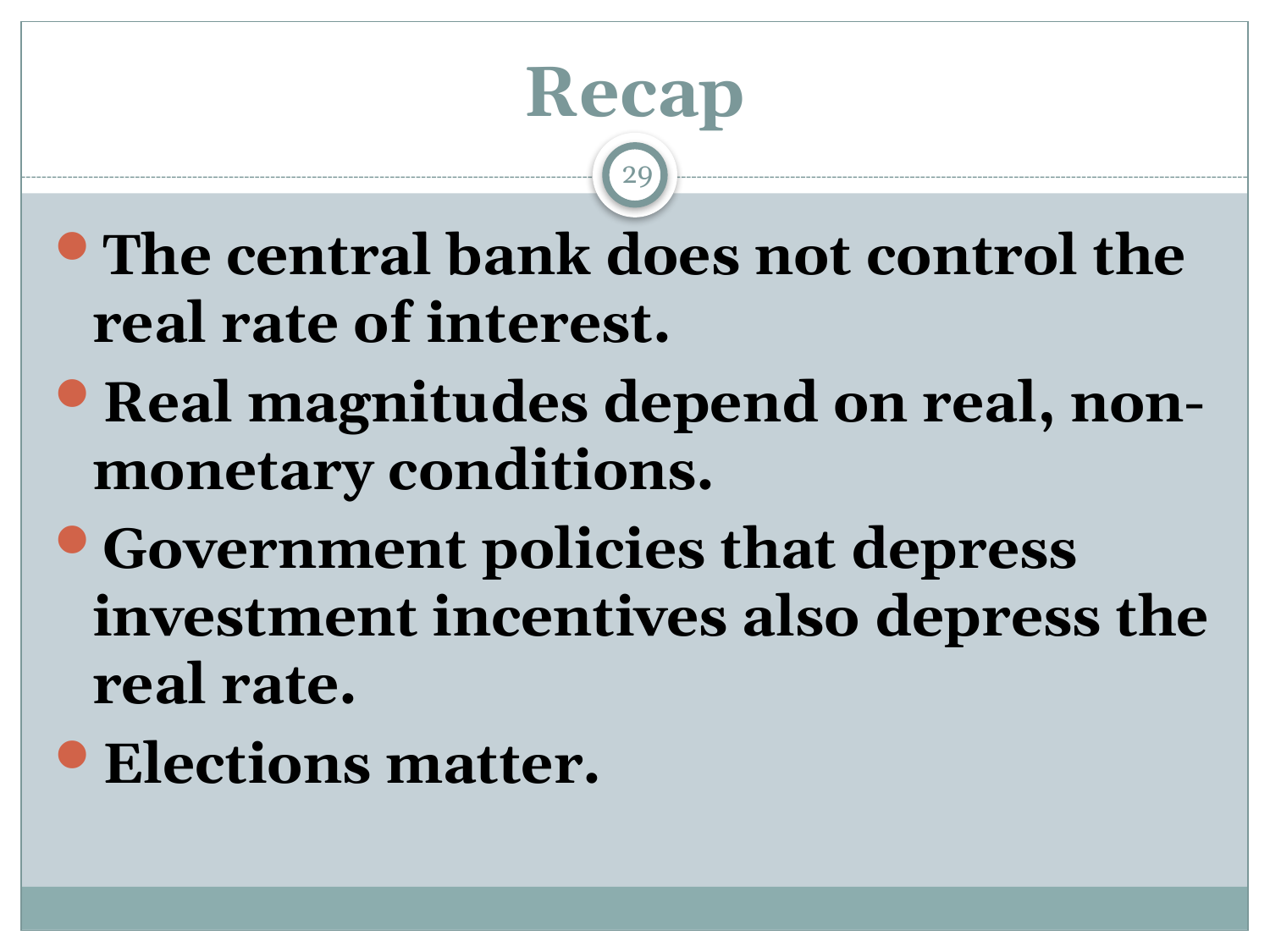

# Recap
29
The central bank does not control the real rate of interest.
Real magnitudes depend on real, non-monetary conditions.
Government policies that depress investment incentives also depress the real rate.
Elections matter.